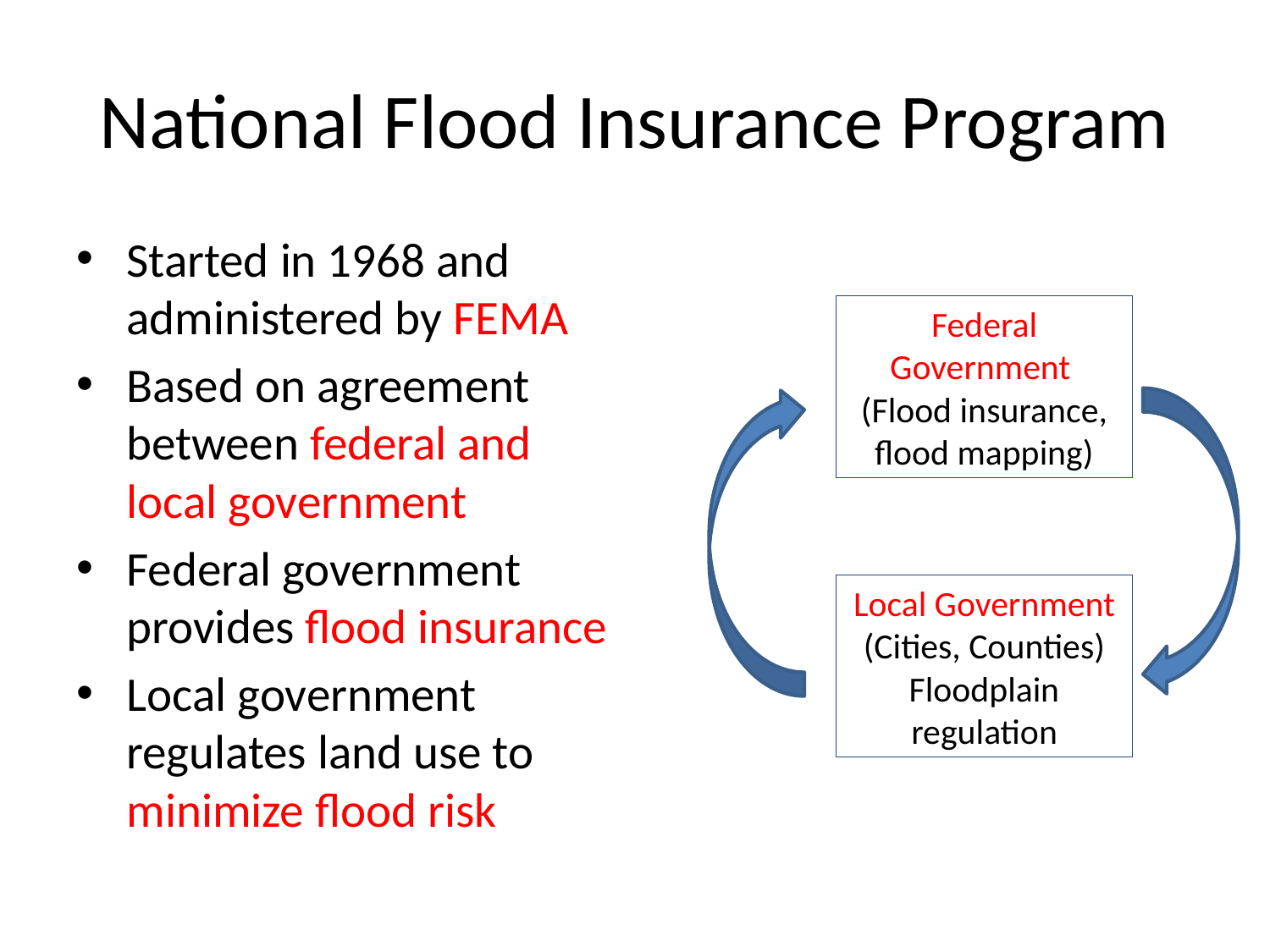

# National Flood Insurance Program
Started in 1968 and administered by FEMA
Based on agreement between federal and local government
Federal government provides flood insurance
Local government regulates land use to minimize flood risk

Federal Government
(Flood insurance, flood mapping)

Local Government (Cities, Counties)
Floodplain regulation